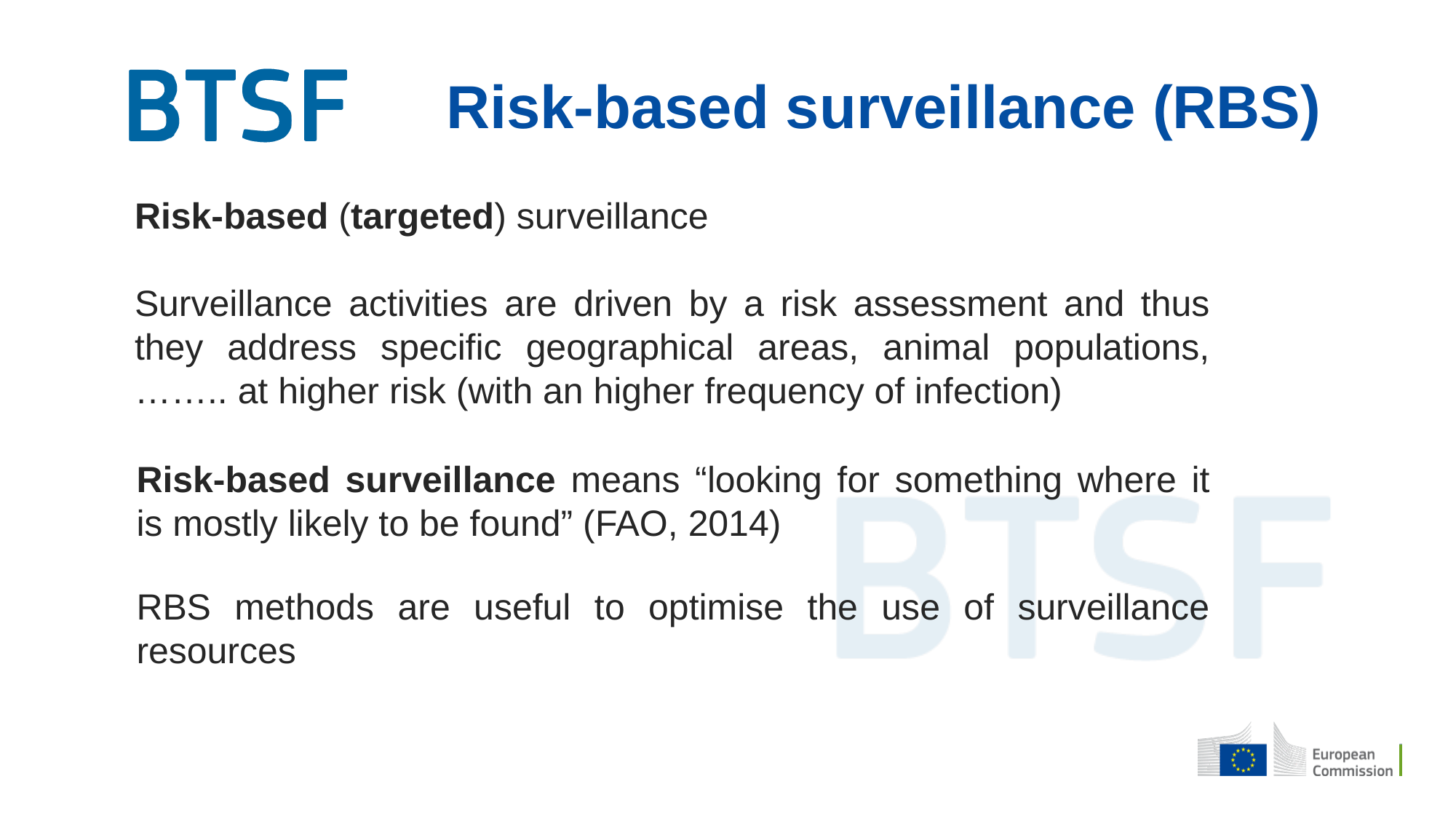

Risk-based surveillance (RBS)
Risk-based (targeted) surveillance

Surveillance activities are driven by a risk assessment and thus they address specific geographical areas, animal populations, …….. at higher risk (with an higher frequency of infection)
Risk-based surveillance means “looking for something where it is mostly likely to be found” (FAO, 2014)
RBS methods are useful to optimise the use of surveillance resources